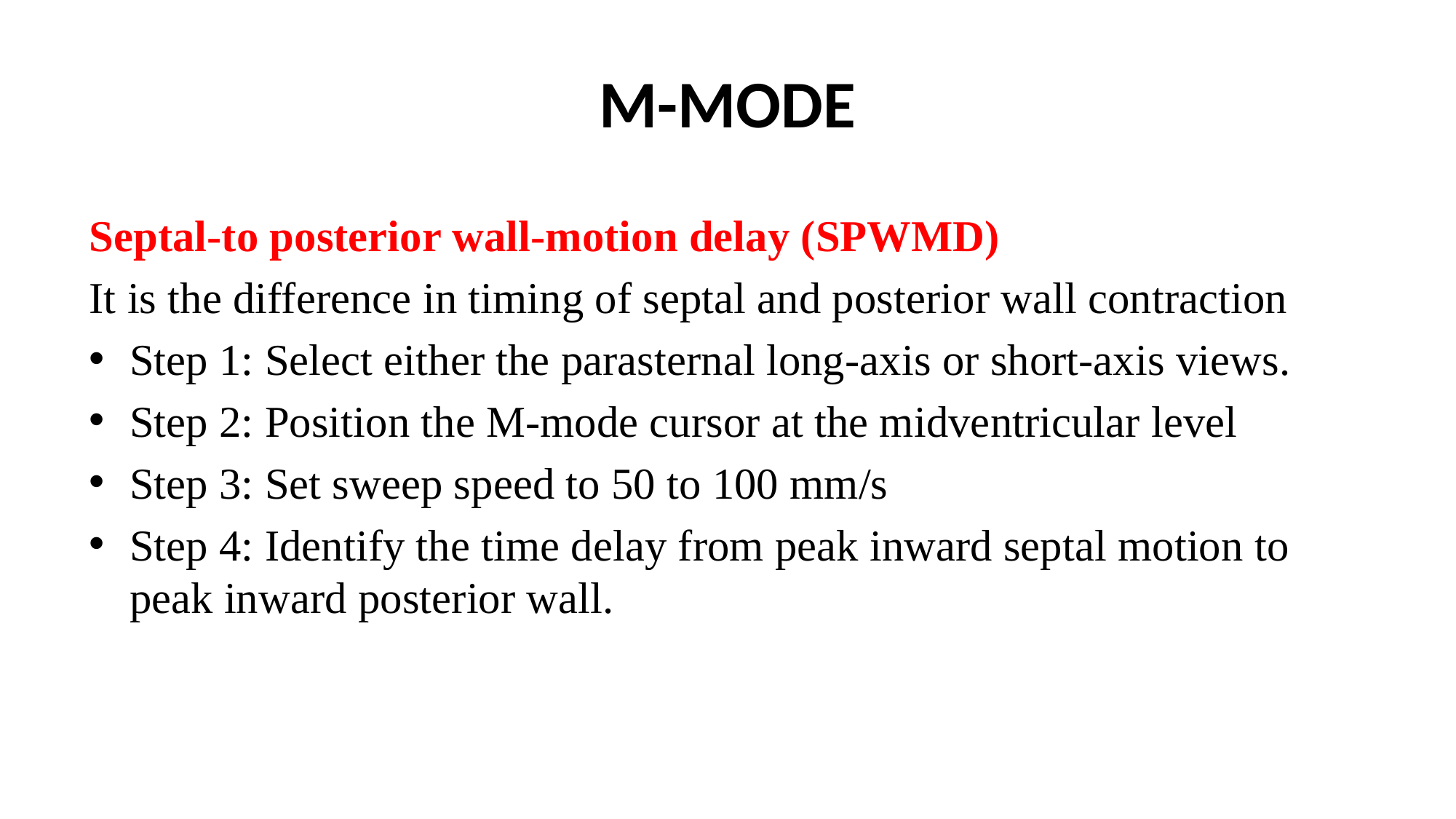

# M-MODE
Septal-to posterior wall-motion delay (SPWMD)
It is the difference in timing of septal and posterior wall contraction
Step 1: Select either the parasternal long-axis or short-axis views.
Step 2: Position the M-mode cursor at the midventricular level
Step 3: Set sweep speed to 50 to 100 mm/s
Step 4: Identify the time delay from peak inward septal motion to peak inward posterior wall.